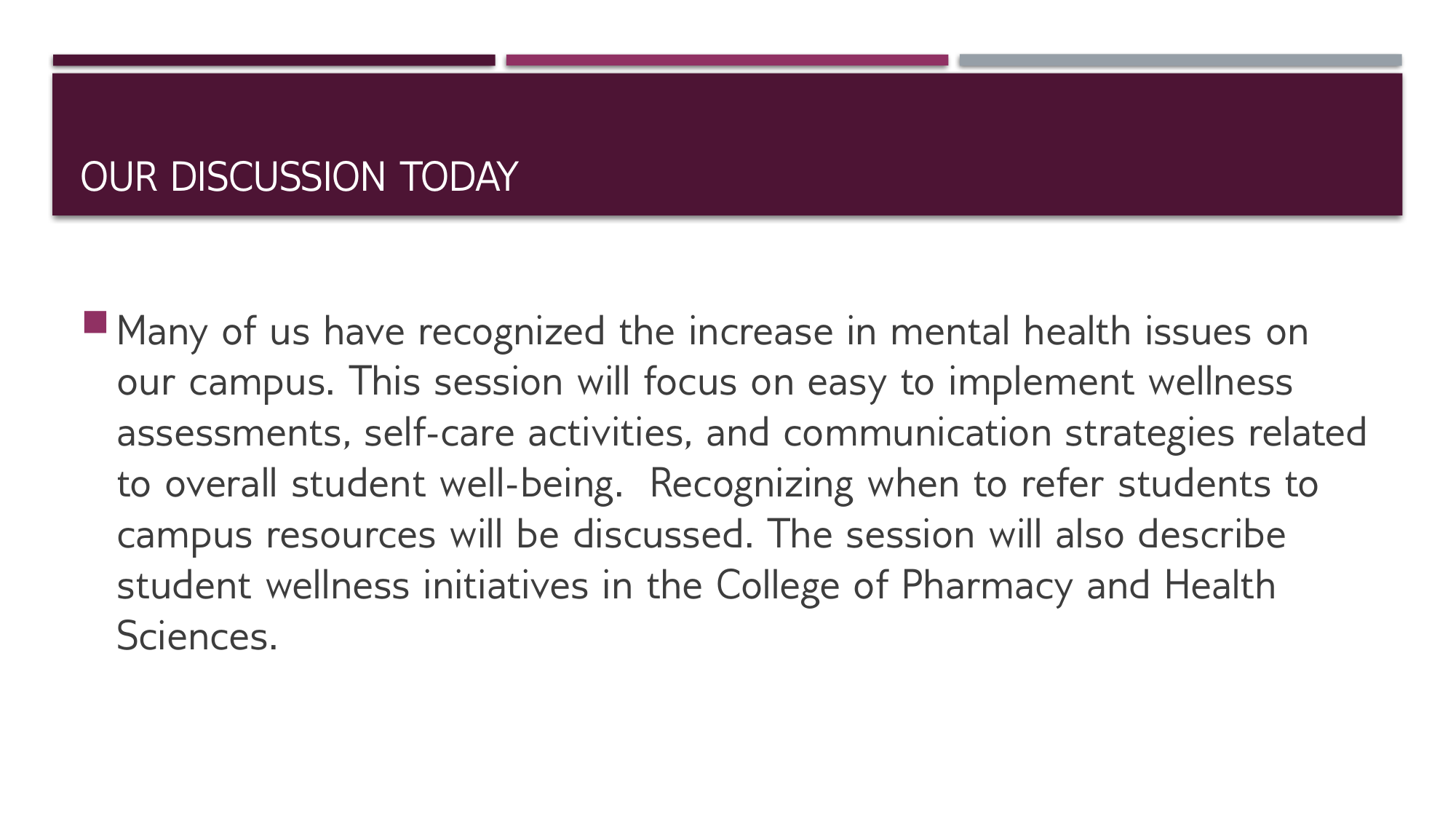

# Our discussion today
Many of us have recognized the increase in mental health issues on our campus. This session will focus on easy to implement wellness assessments, self-care activities, and communication strategies related to overall student well-being.  Recognizing when to refer students to campus resources will be discussed. The session will also describe student wellness initiatives in the College of Pharmacy and Health Sciences.